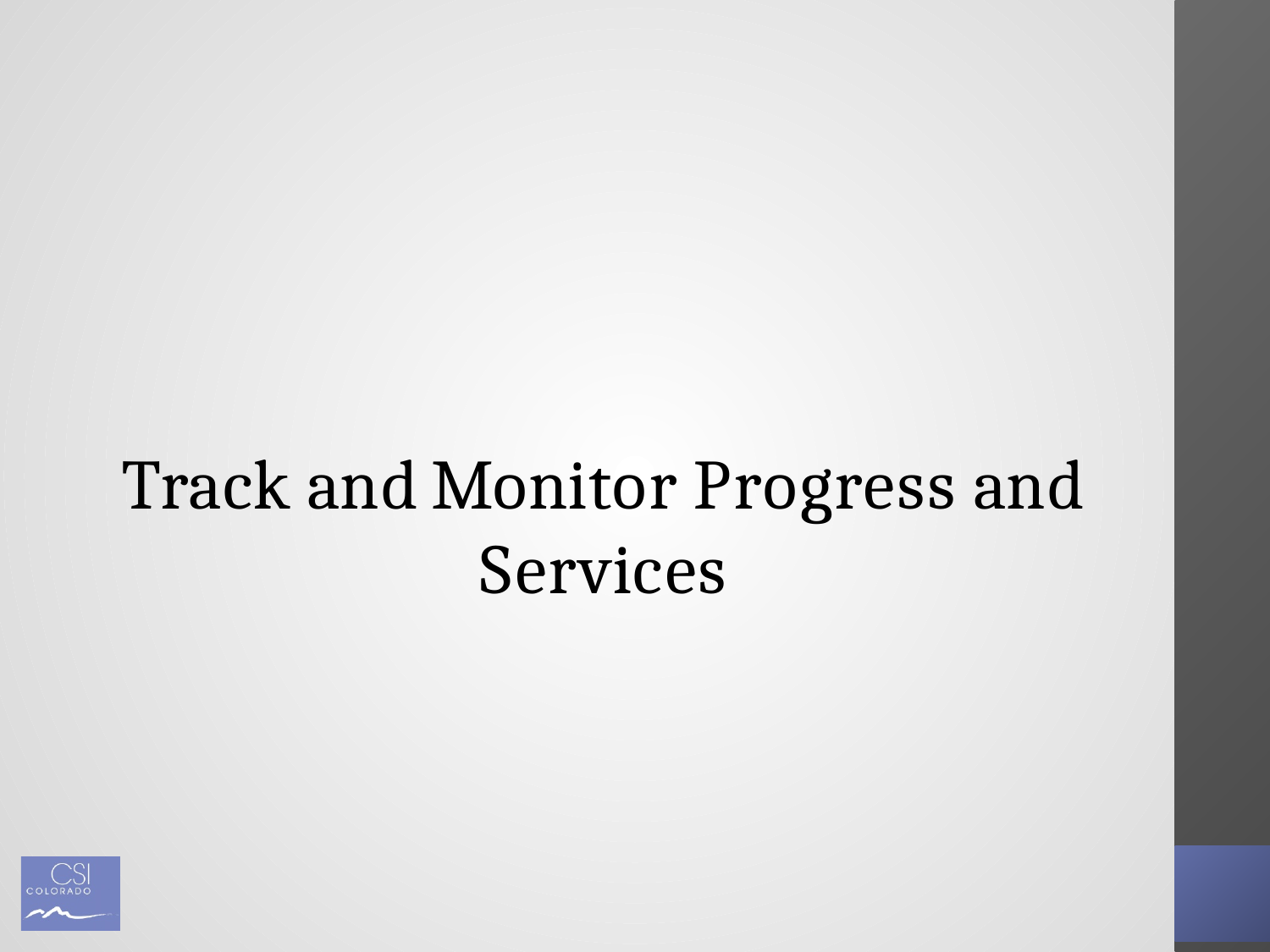

# Track and Monitor Progress and Services